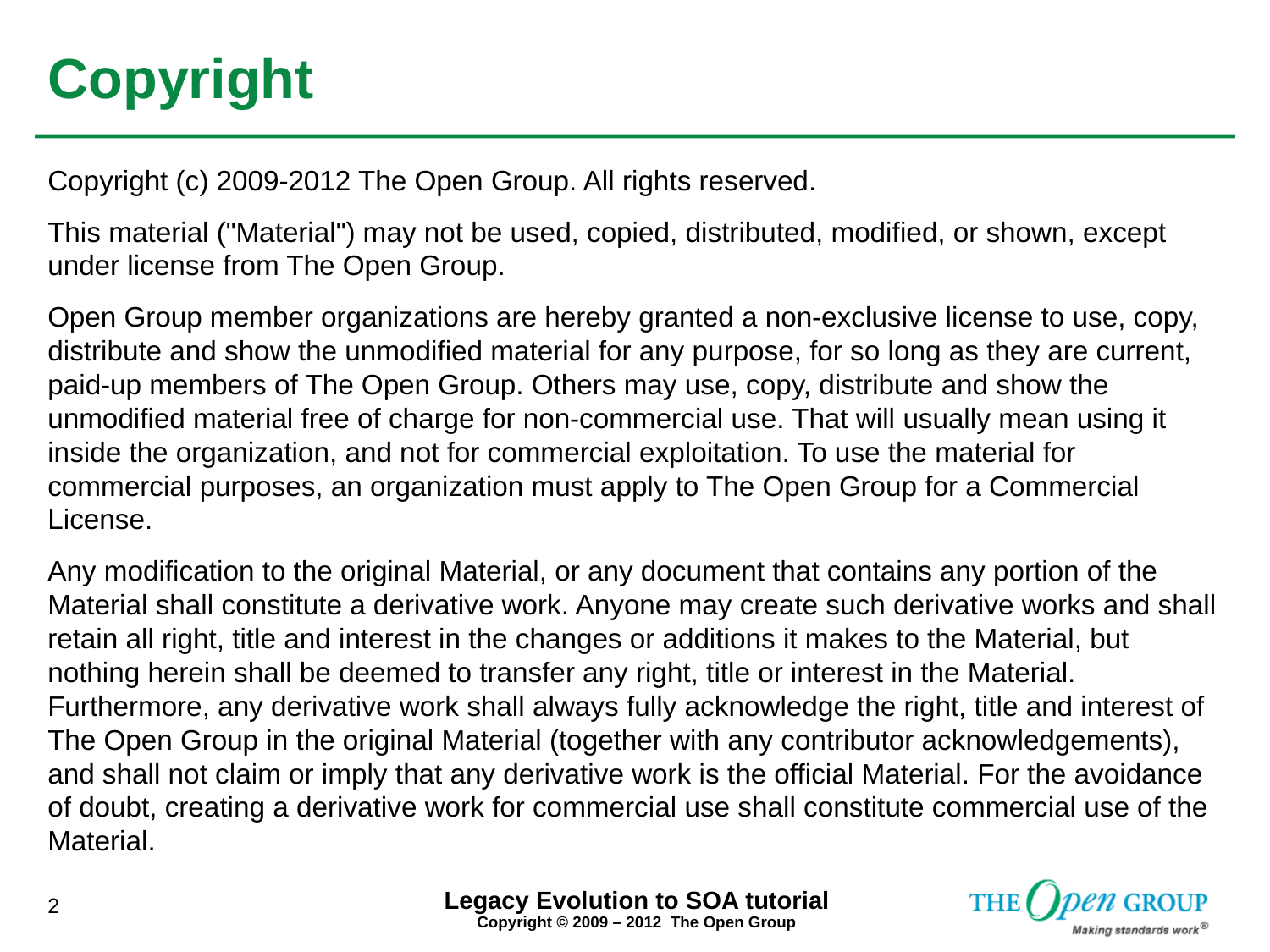

# Copyright
Copyright (c) 2009-2012 The Open Group. All rights reserved.
This material ("Material") may not be used, copied, distributed, modified, or shown, except under license from The Open Group.
Open Group member organizations are hereby granted a non-exclusive license to use, copy, distribute and show the unmodified material for any purpose, for so long as they are current, paid-up members of The Open Group. Others may use, copy, distribute and show the unmodified material free of charge for non-commercial use. That will usually mean using it inside the organization, and not for commercial exploitation. To use the material for commercial purposes, an organization must apply to The Open Group for a Commercial License.
Any modification to the original Material, or any document that contains any portion of the Material shall constitute a derivative work. Anyone may create such derivative works and shall retain all right, title and interest in the changes or additions it makes to the Material, but nothing herein shall be deemed to transfer any right, title or interest in the Material. Furthermore, any derivative work shall always fully acknowledge the right, title and interest of The Open Group in the original Material (together with any contributor acknowledgements), and shall not claim or imply that any derivative work is the official Material. For the avoidance of doubt, creating a derivative work for commercial use shall constitute commercial use of the Material.
Legacy Evolution to SOA tutorial
2